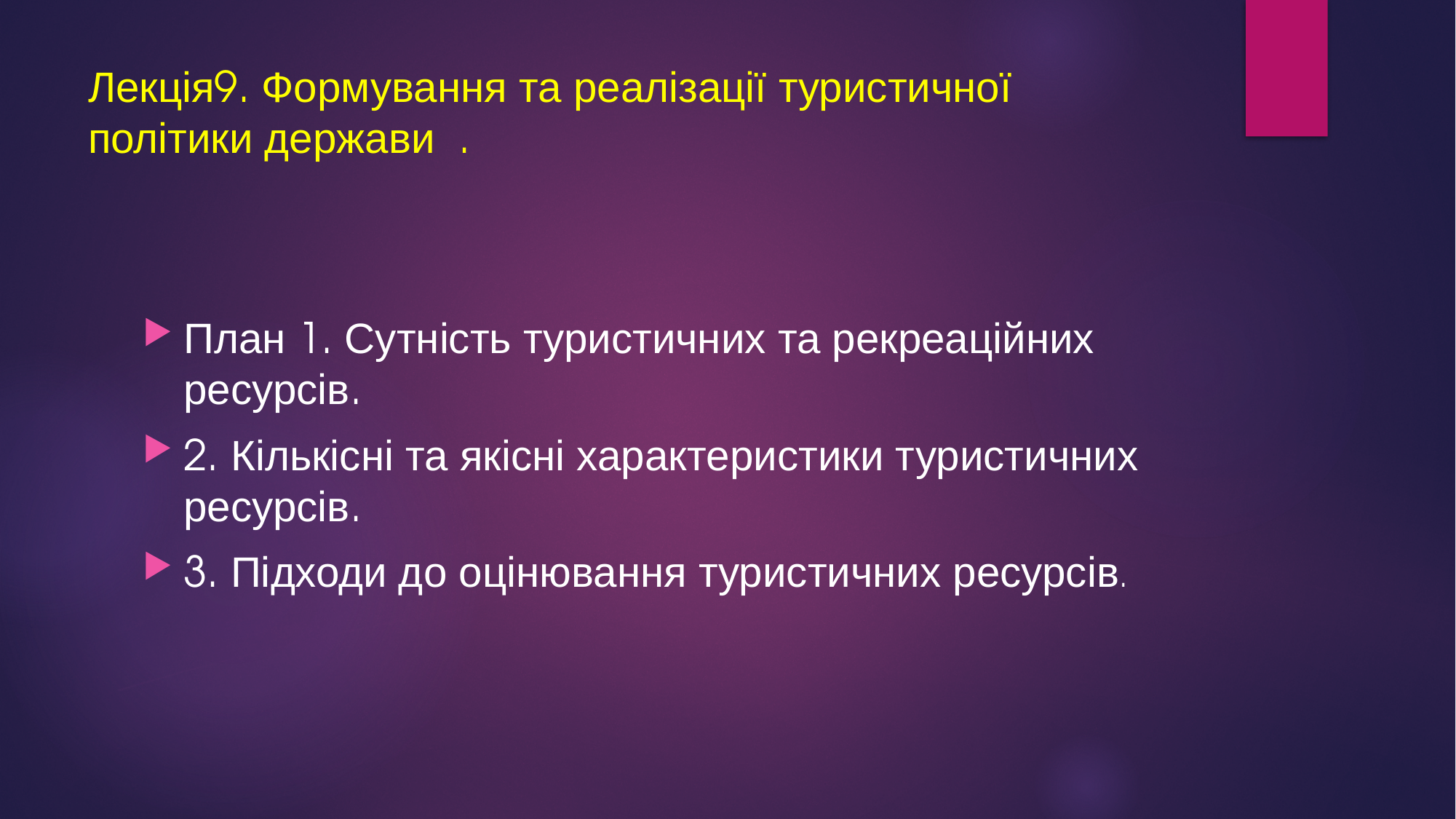

# Лекція9. Формування та реалізації туристичної політики держави  .

План 1. Сутність туристичних та рекреаційних ресурсів.
2. Кількісні та якісні характеристики туристичних ресурсів.
3. Підходи до оцінювання туристичних ресурсів.